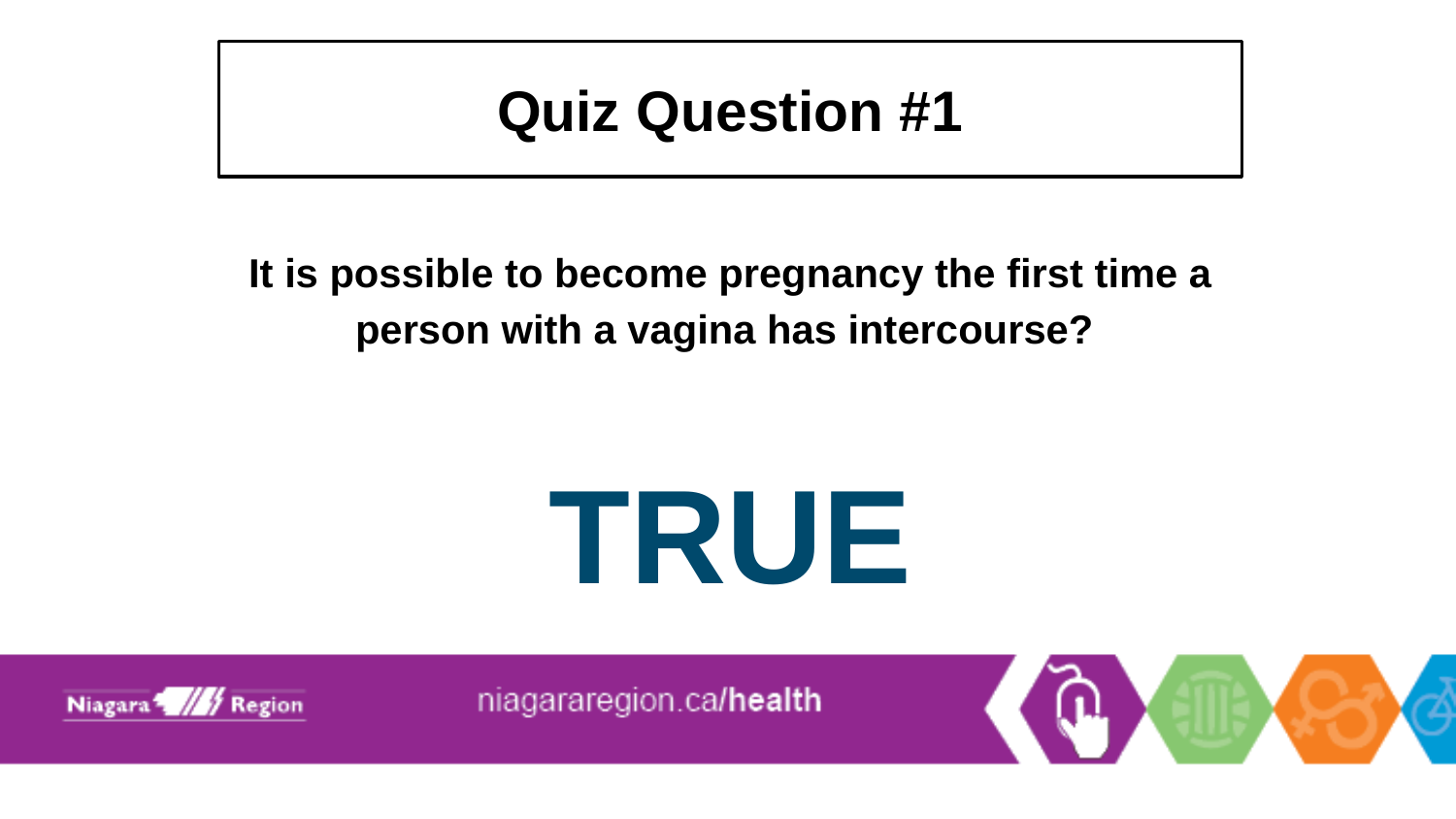

# Quiz Question #1
It is possible to become pregnancy the first time a person with a vagina has intercourse?
TRUE